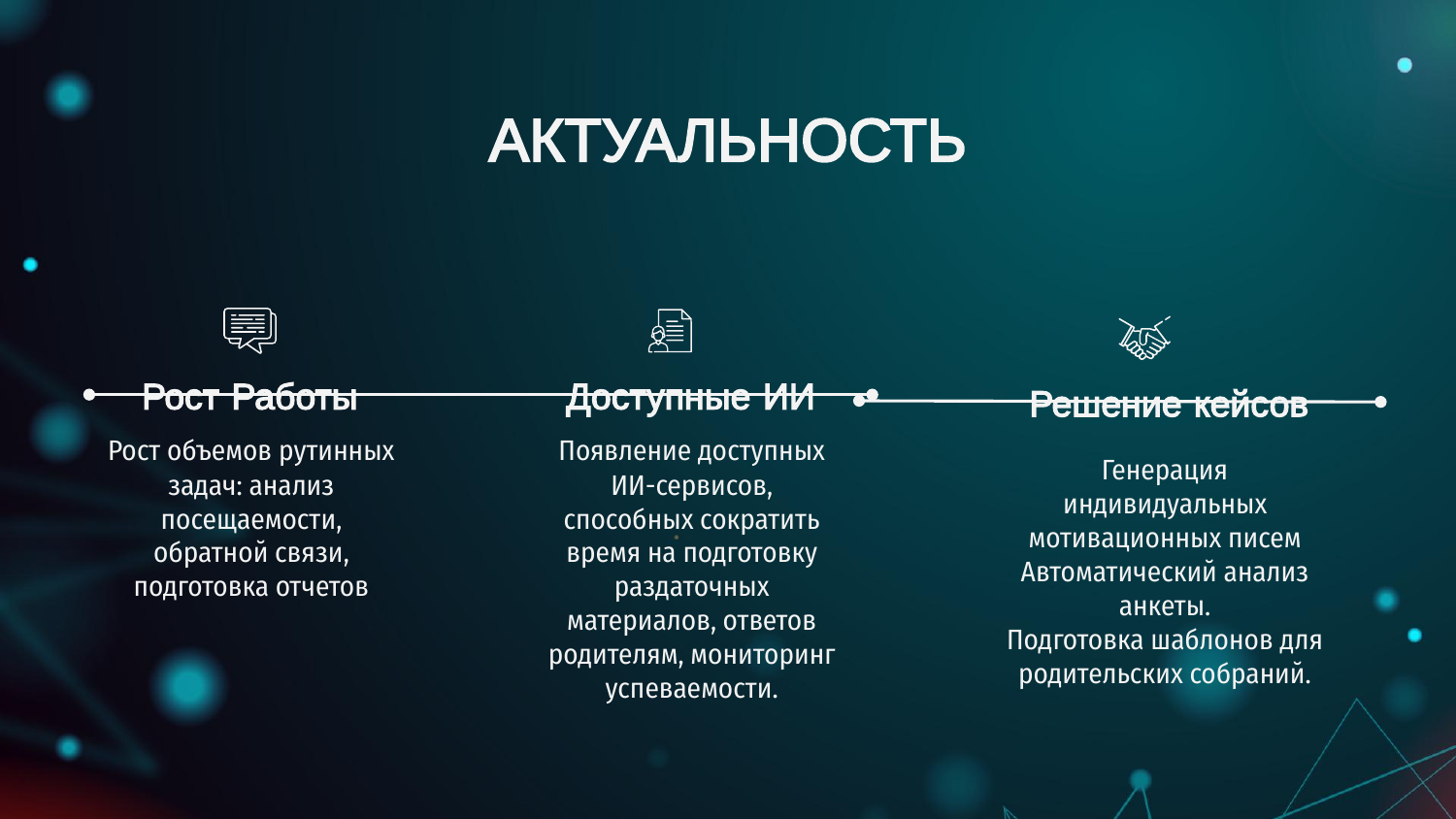

# АКТУАЛЬНОСТЬ

Рост Работы
Рост объемов рутинных задач: анализ посещаемости, обратной связи, подготовка отчетов
Доступные ИИ
Появление доступных ИИ-сервисов, способных сократить время на подготовку раздаточных материалов, ответов родителям, мониторинг успеваемости.
Решение кейсов
Генерация индивидуальных мотивационных писем Автоматический анализ анкеты.
Подготовка шаблонов для родительских собраний.